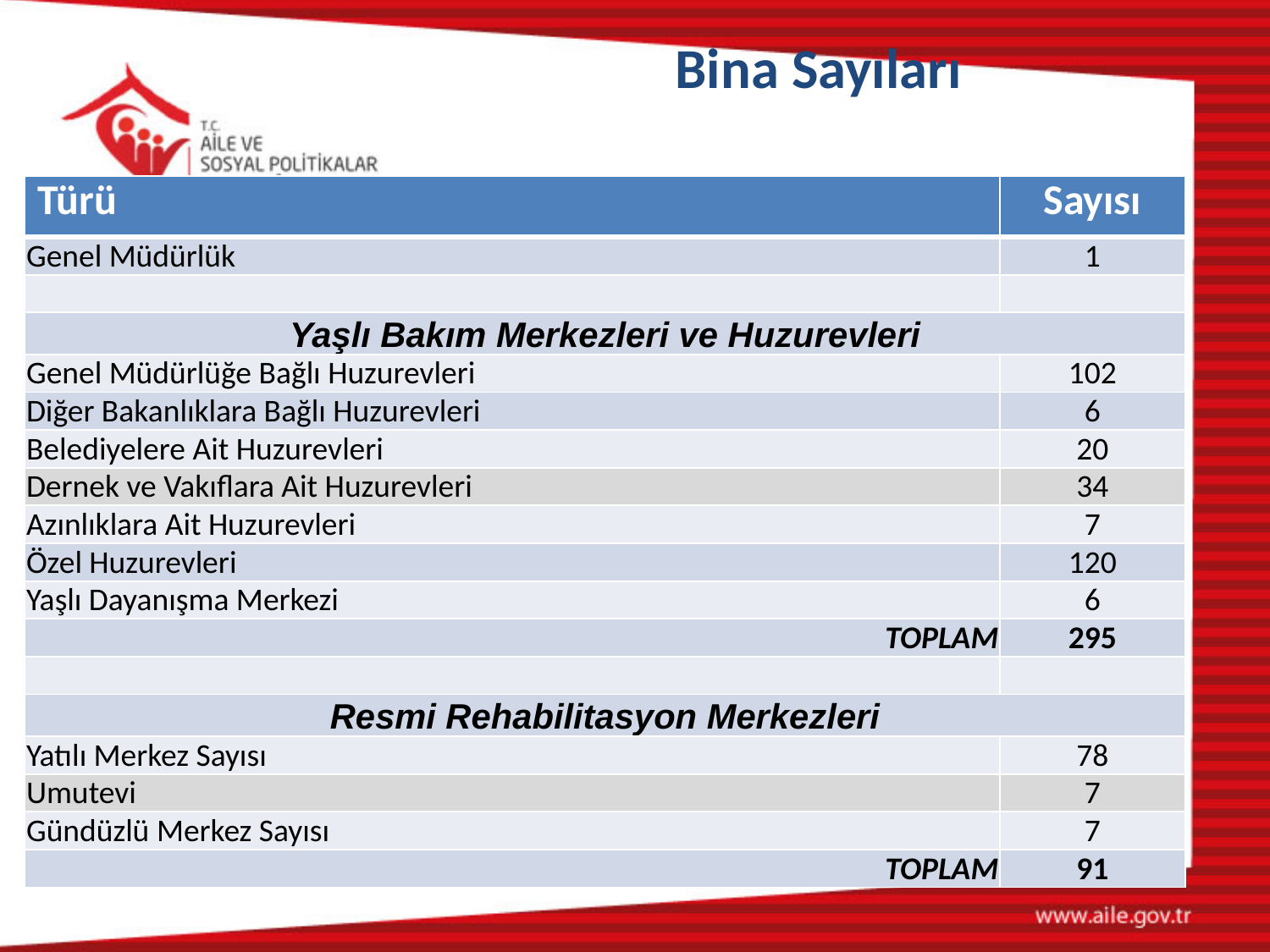

Bina Sayıları
| Türü | Sayısı |
| --- | --- |
| Genel Müdürlük | 1 |
|  |  |
| Yaşlı Bakım Merkezleri ve Huzurevleri |  |
| Genel Müdürlüğe Bağlı Huzurevleri | 102 |
| Diğer Bakanlıklara Bağlı Huzurevleri | 6 |
| Belediyelere Ait Huzurevleri | 20 |
| Dernek ve Vakıflara Ait Huzurevleri | 34 |
| Azınlıklara Ait Huzurevleri | 7 |
| Özel Huzurevleri | 120 |
| Yaşlı Dayanışma Merkezi | 6 |
| TOPLAM | 295 |
|  |  |
| Resmi Rehabilitasyon Merkezleri |  |
| Yatılı Merkez Sayısı | 78 |
| Umutevi | 7 |
| Gündüzlü Merkez Sayısı | 7 |
| TOPLAM | 91 |